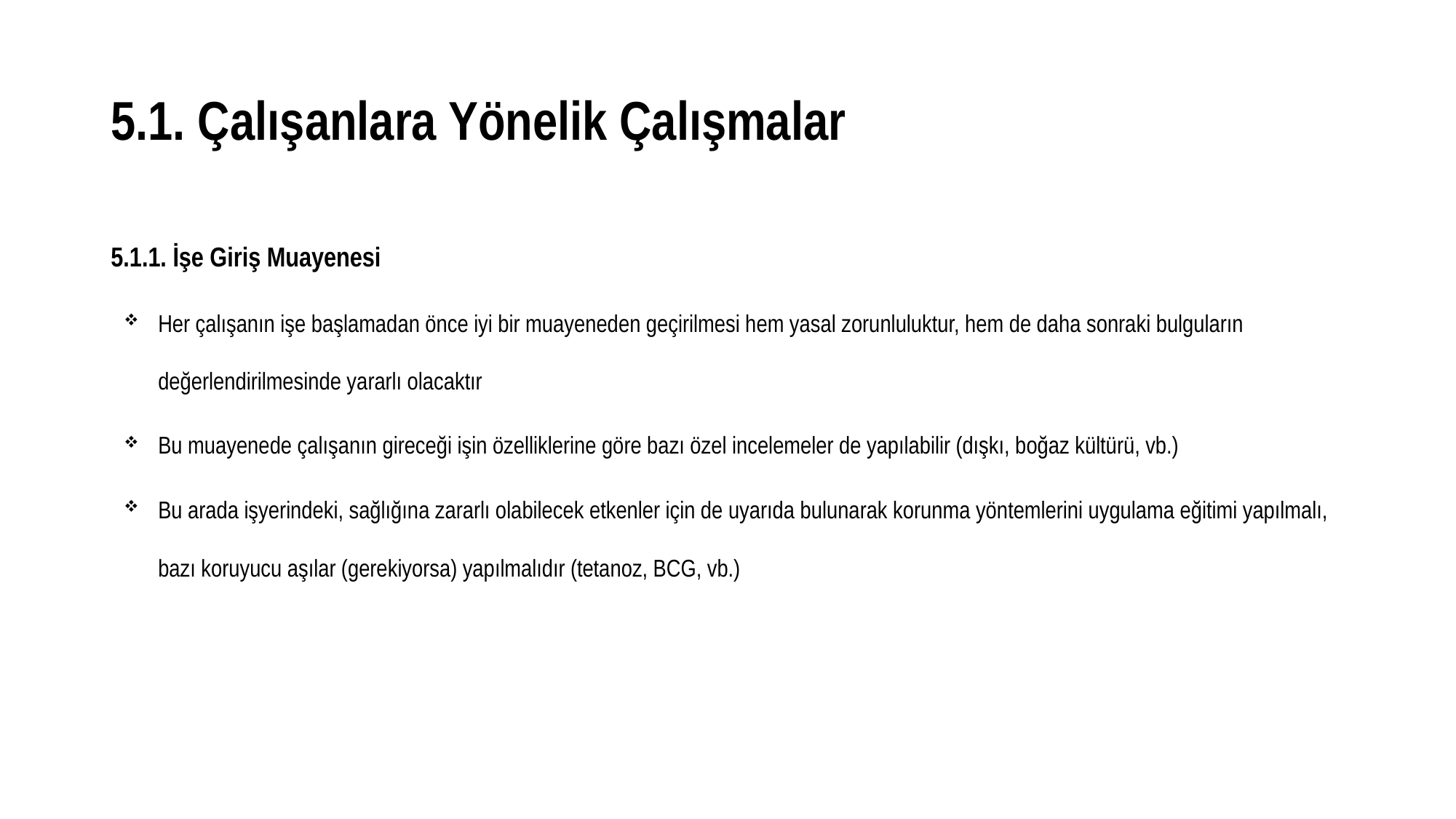

# 5.1. Çalışanlara Yönelik Çalışmalar
5.1.1. İşe Giriş Muayenesi
Her çalışanın işe başlamadan önce iyi bir muayeneden geçirilmesi hem yasal zorunluluktur, hem de daha sonraki bulguların değerlendirilmesinde yararlı olacaktır
Bu muayenede çalışanın gireceği işin özelliklerine göre bazı özel incelemeler de yapılabilir (dışkı, boğaz kültürü, vb.)
Bu arada işyerindeki, sağlığına zararlı olabilecek etkenler için de uyarıda bulunarak korunma yöntemlerini uygulama eğitimi yapılmalı, bazı koruyucu aşılar (gerekiyorsa) yapılmalıdır (tetanoz, BCG, vb.)